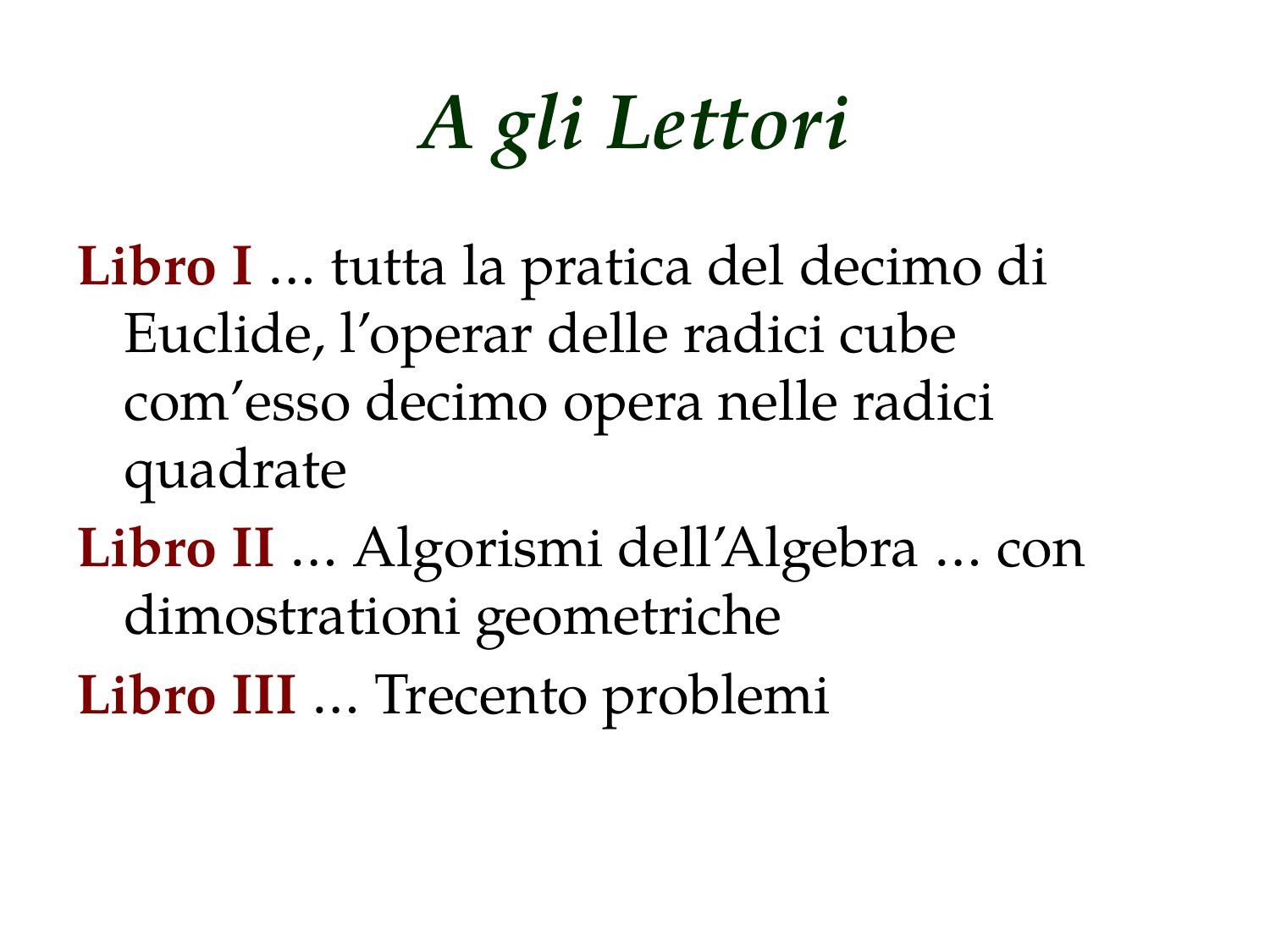

# A gli Lettori
Libro I … tutta la pratica del decimo di Euclide, l’operar delle radici cube com’esso decimo opera nelle radici quadrate
Libro II … Algorismi dell’Algebra … con dimostrationi geometriche
Libro III … Trecento problemi